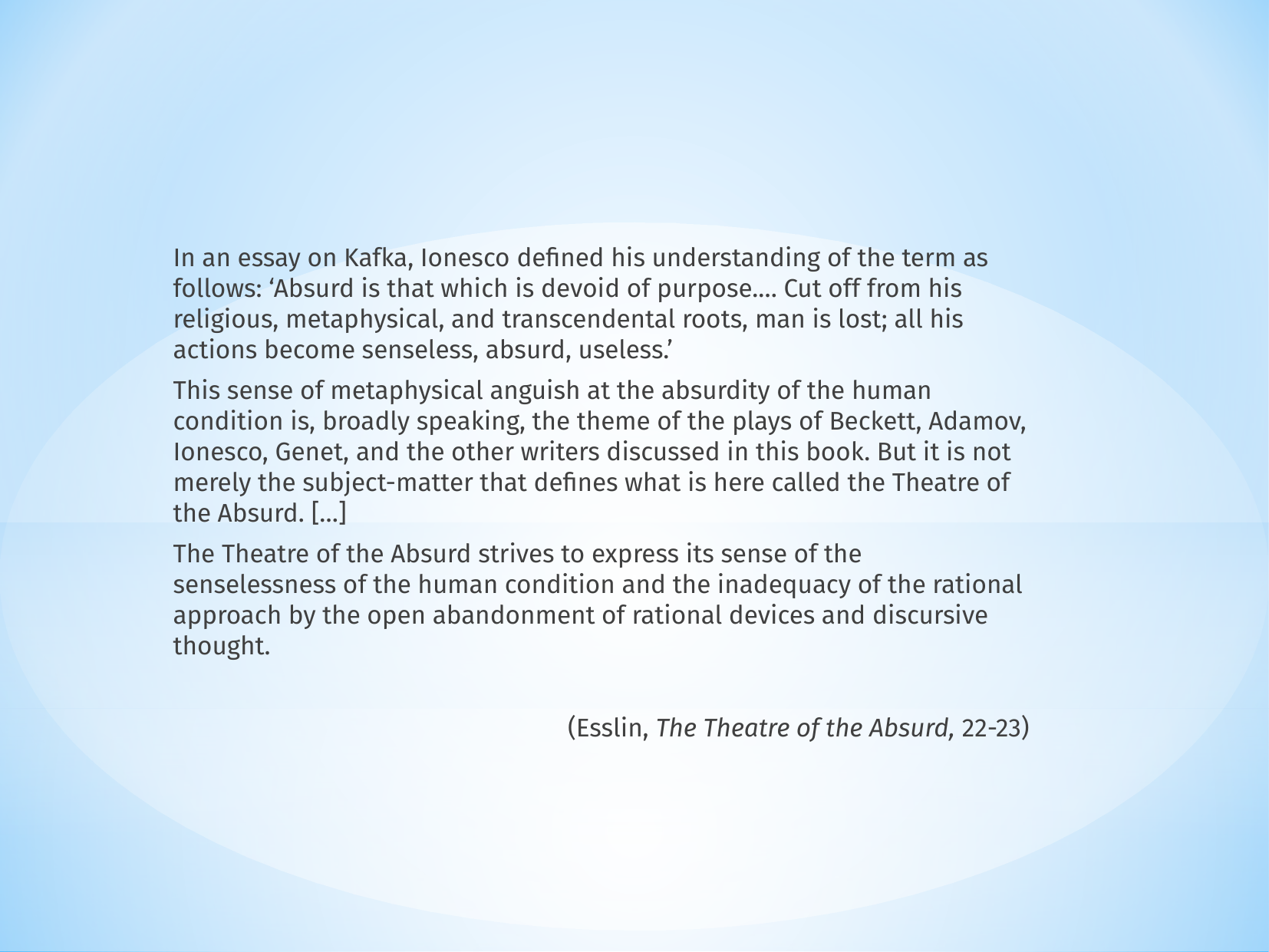

In an essay on Kafka, Ionesco defined his understanding of the term as follows: ‘Absurd is that which is devoid of purpose.… Cut off from his religious, metaphysical, and transcendental roots, man is lost; all his actions become senseless, absurd, useless.’
This sense of metaphysical anguish at the absurdity of the human condition is, broadly speaking, the theme of the plays of Beckett, Adamov, Ionesco, Genet, and the other writers discussed in this book. But it is not merely the subject-matter that defines what is here called the Theatre of the Absurd. […]
The Theatre of the Absurd strives to express its sense of the senselessness of the human condition and the inadequacy of the rational approach by the open abandonment of rational devices and discursive thought.

(Esslin, The Theatre of the Absurd, 22-23)